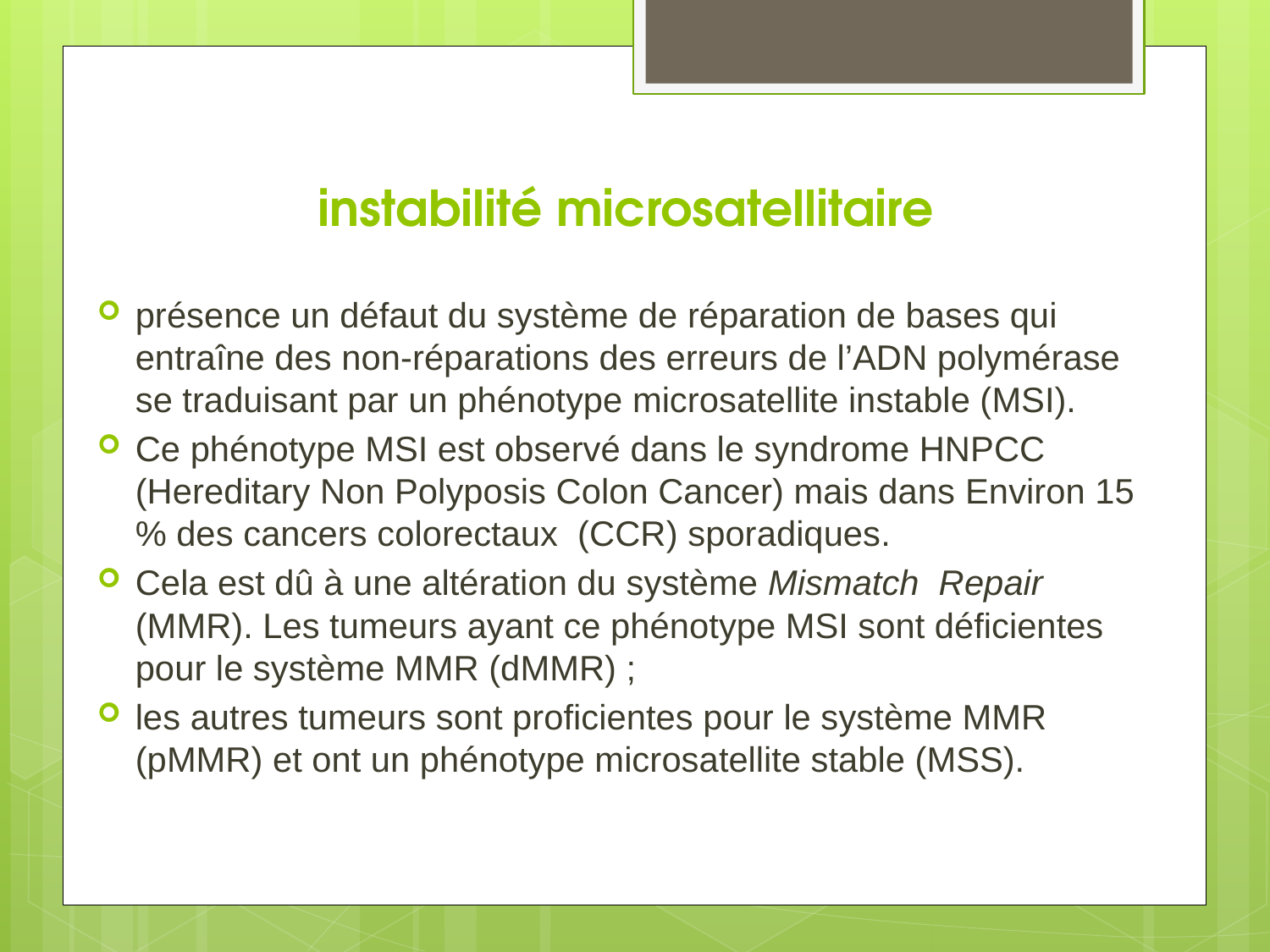

# instabilité microsatellitaire
présence un défaut du système de réparation de bases qui entraîne des non-réparations des erreurs de l’ADN polymérase se traduisant par un phénotype microsatellite instable (MSI).
Ce phénotype MSI est observé dans le syndrome HNPCC (Hereditary Non Polyposis Colon Cancer) mais dans Environ 15 % des cancers colorectaux  (CCR) sporadiques.
Cela est dû à une altération du système Mismatch  Repair (MMR). Les tumeurs ayant ce phénotype MSI sont déficientes pour le système MMR (dMMR) ;
les autres tumeurs sont proficientes pour le système MMR (pMMR) et ont un phénotype microsatellite stable (MSS).